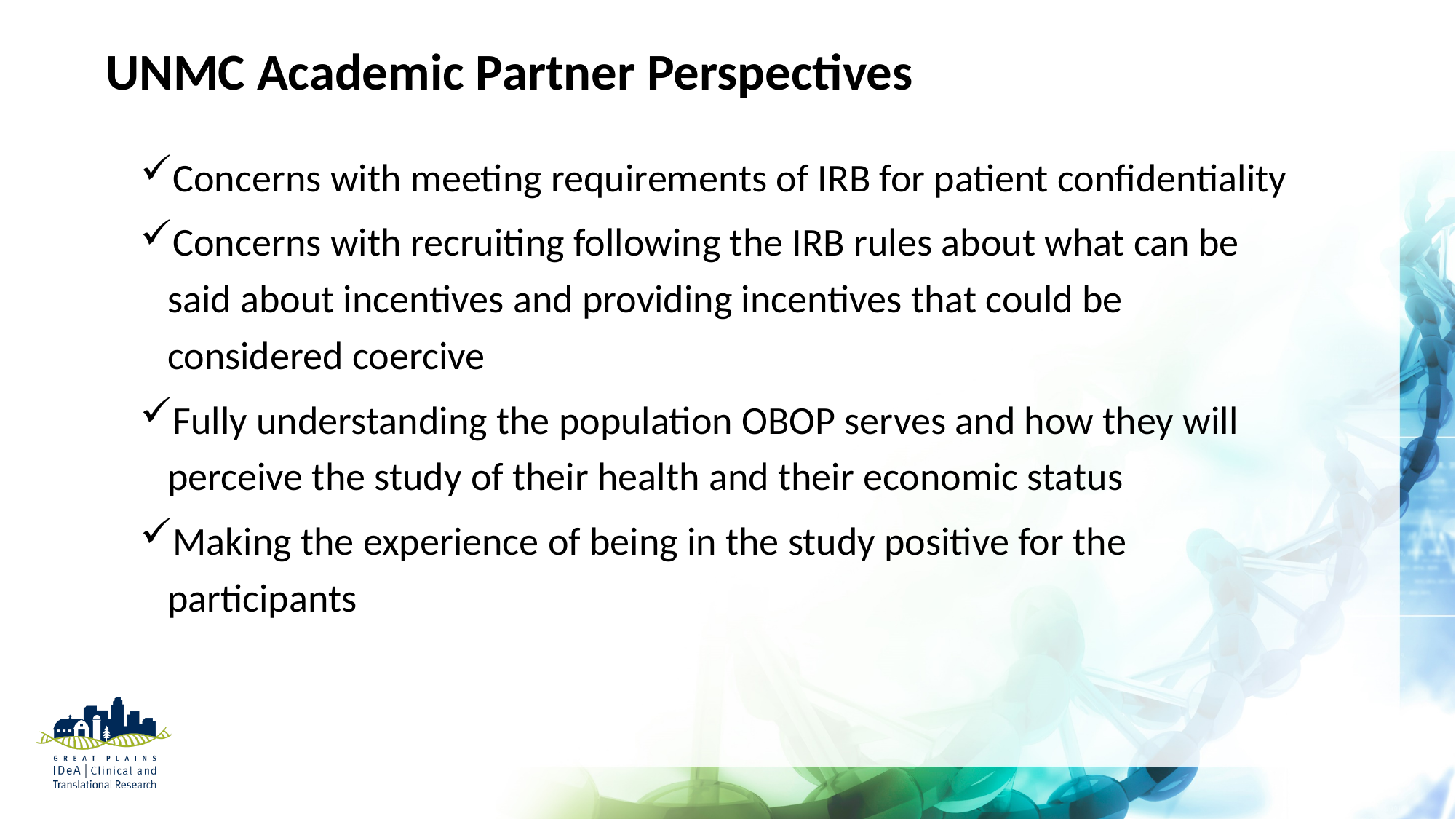

# UNMC Academic Partner Perspectives
Concerns with meeting requirements of IRB for patient confidentiality
Concerns with recruiting following the IRB rules about what can be said about incentives and providing incentives that could be considered coercive
Fully understanding the population OBOP serves and how they will perceive the study of their health and their economic status
Making the experience of being in the study positive for the participants